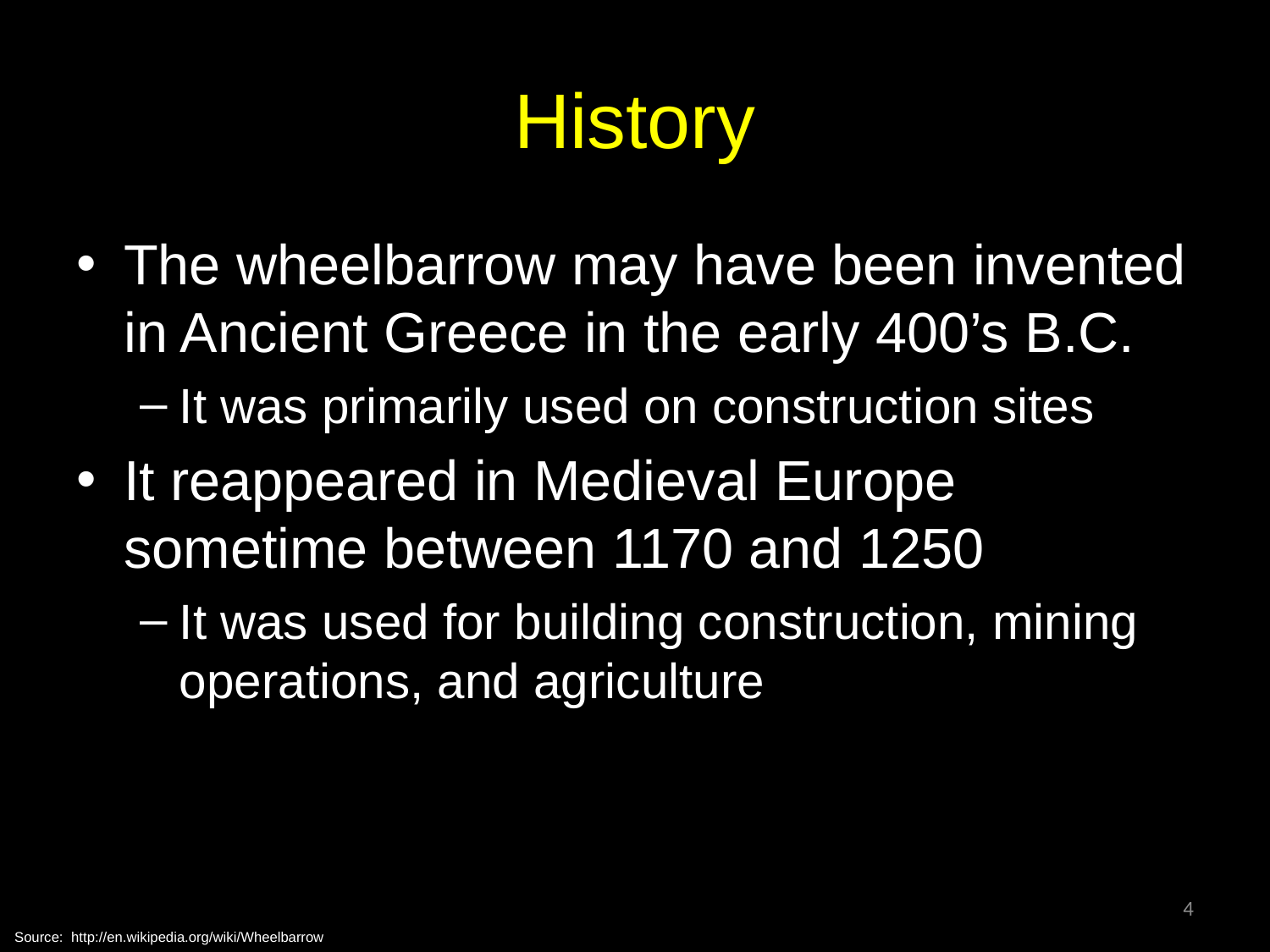

# History
The wheelbarrow may have been invented in Ancient Greece in the early 400’s B.C.
It was primarily used on construction sites
It reappeared in Medieval Europe sometime between 1170 and 1250
It was used for building construction, mining operations, and agriculture

4
Source:  http://en.wikipedia.org/wiki/Wheelbarrow